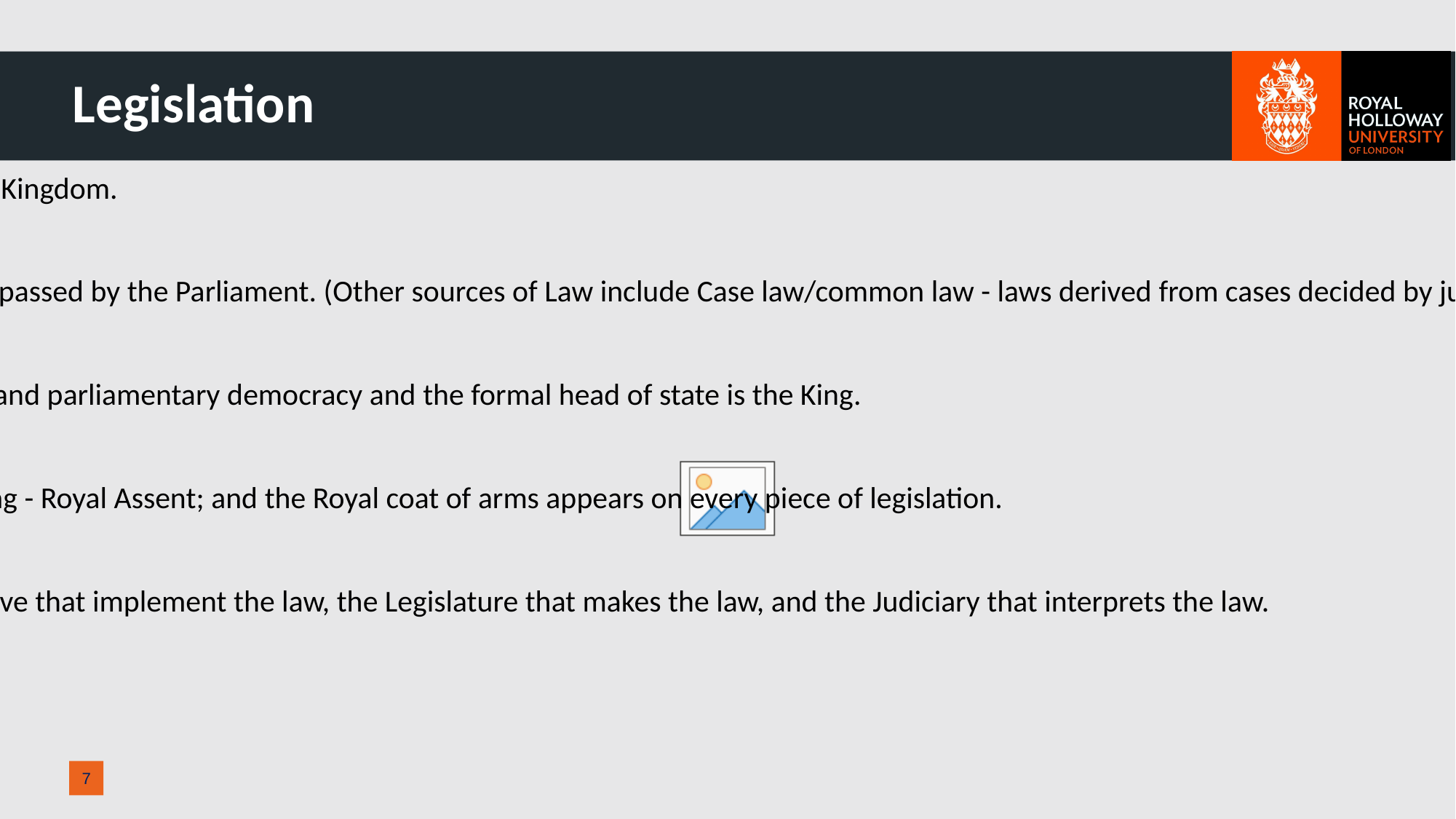

# Legislation
Legislation is the main source of law in the United Kingdom.

Legislation/Statute/Acts of Parliament  - the laws passed by the Parliament. (Other sources of Law include Case law/common law - laws derived from cases decided by judges, international law, EU & Human Rights law, etc.)

The United Kingdom is a constitutional monarchy, and parliamentary democracy and the formal head of state is the King.

All legislations, therefore, need approval by the King - Royal Assent; and the Royal coat of arms appears on every piece of legislation.

There is Separation of Powers between the Executive that implement the law, the Legislature that makes the law, and the Judiciary that interprets the law.

7